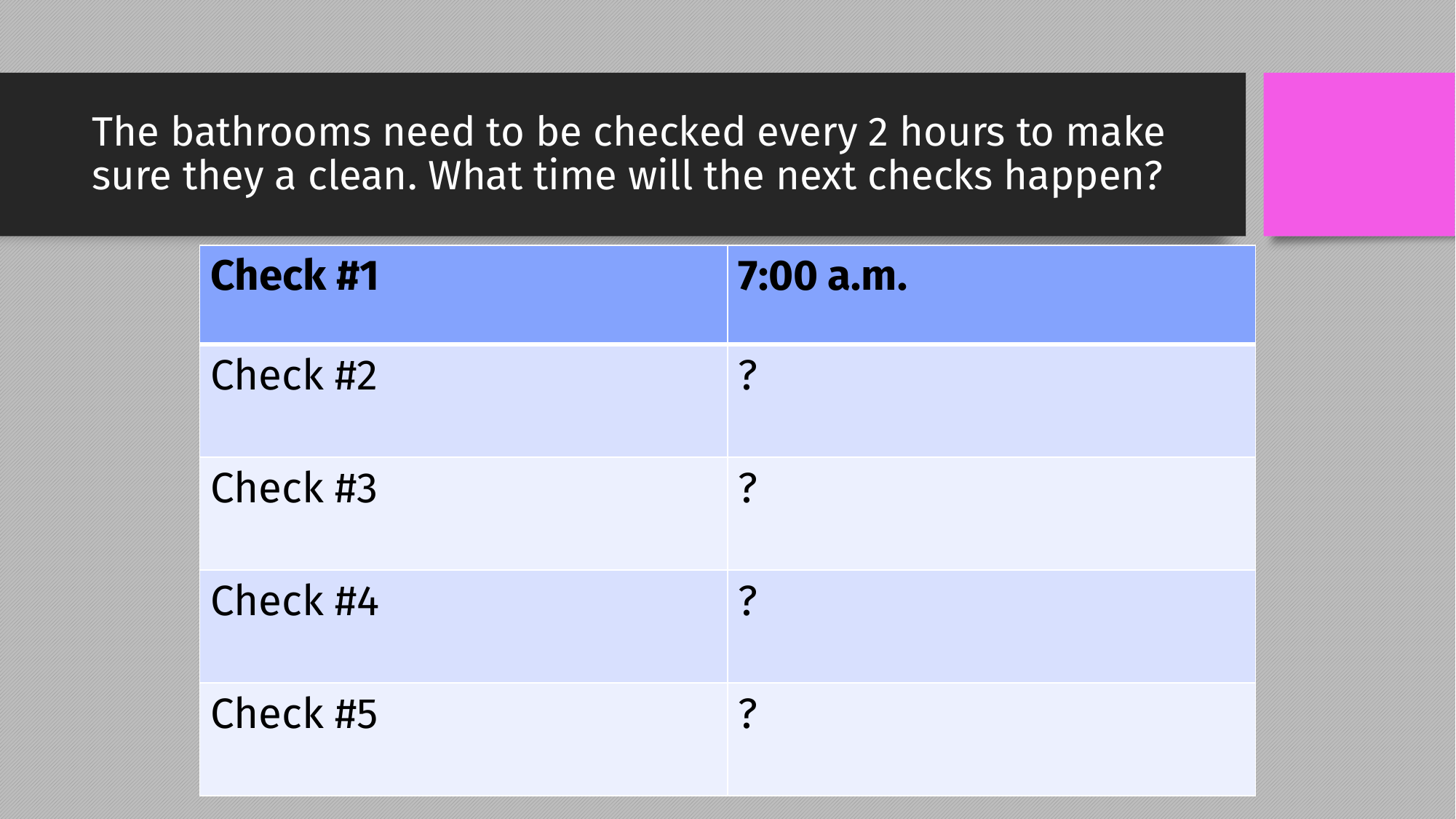

# The bathrooms need to be checked every 2 hours to make sure they a clean. What time will the next checks happen?
| Check #1 | 7:00 a.m. |
| --- | --- |
| Check #2 | ? |
| Check #3 | ? |
| Check #4 | ? |
| Check #5 | ? |